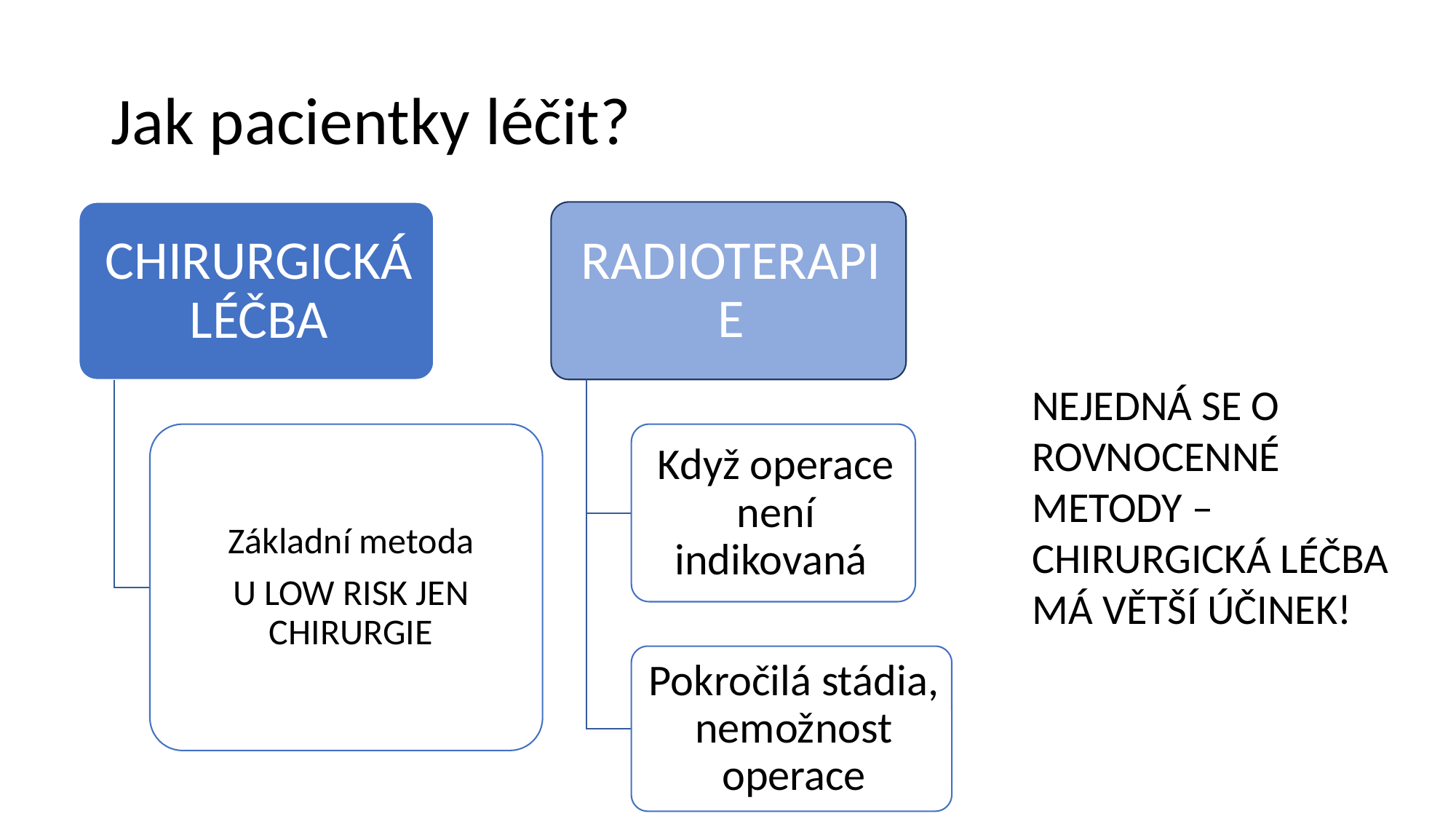

# Jak pacientky léčit?
CHIRURGICKÁ LÉČBA
Základní metoda
U LOW RISK JEN CHIRURGIE
RADIOTERAPIE
Když operace není indikovaná
Pokročilá stádia, nemožnost operace
NEJEDNÁ SE O ROVNOCENNÉ METODY – CHIRURGICKÁ LÉČBA MÁ VĚTŠÍ ÚČINEK!